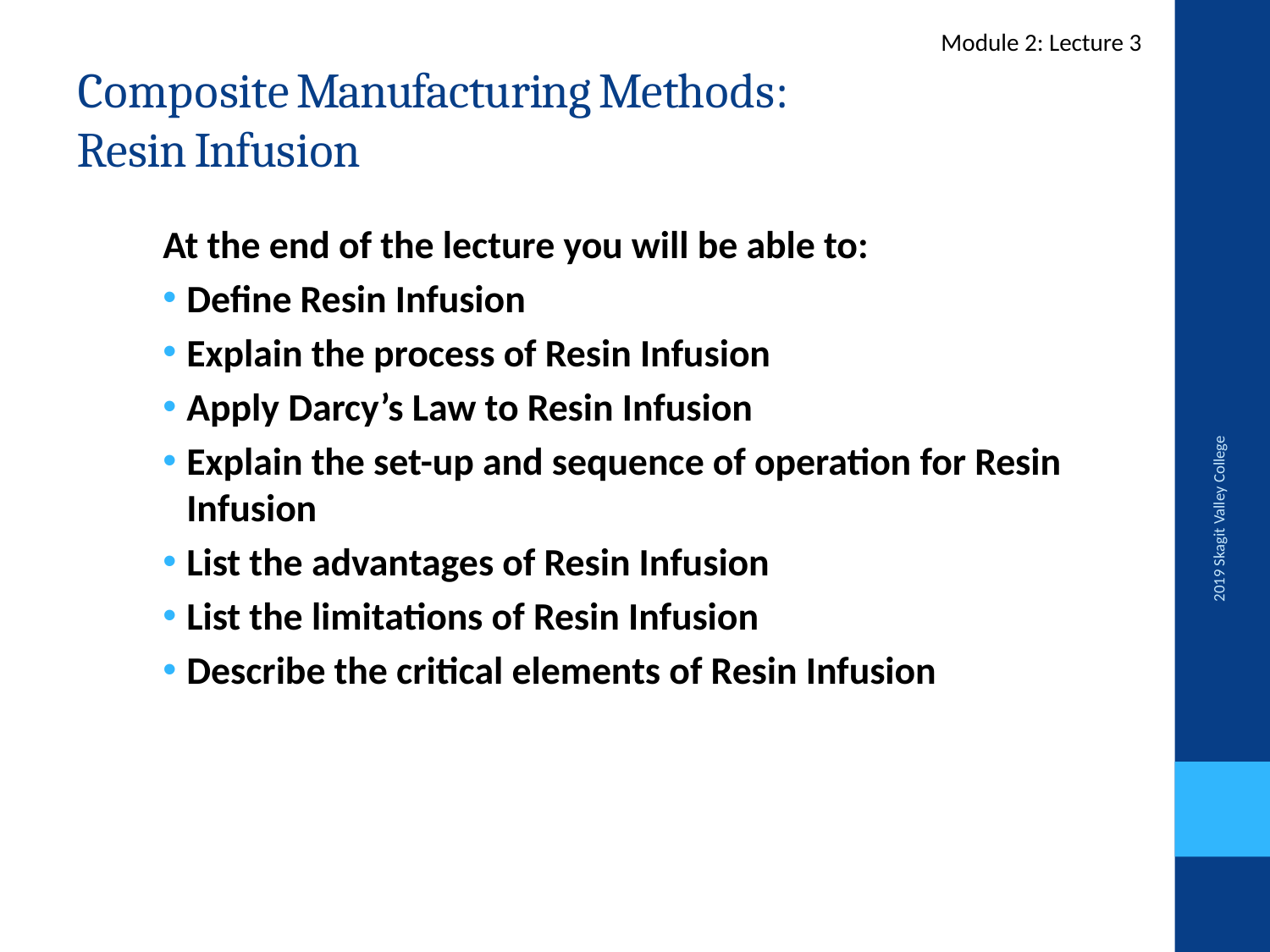

Module 2: Lecture 3
# Composite Manufacturing Methods: Resin Infusion
At the end of the lecture you will be able to:
Define Resin Infusion
Explain the process of Resin Infusion
Apply Darcy’s Law to Resin Infusion
Explain the set-up and sequence of operation for Resin Infusion
List the advantages of Resin Infusion
List the limitations of Resin Infusion
Describe the critical elements of Resin Infusion

2019 Skagit Valley College